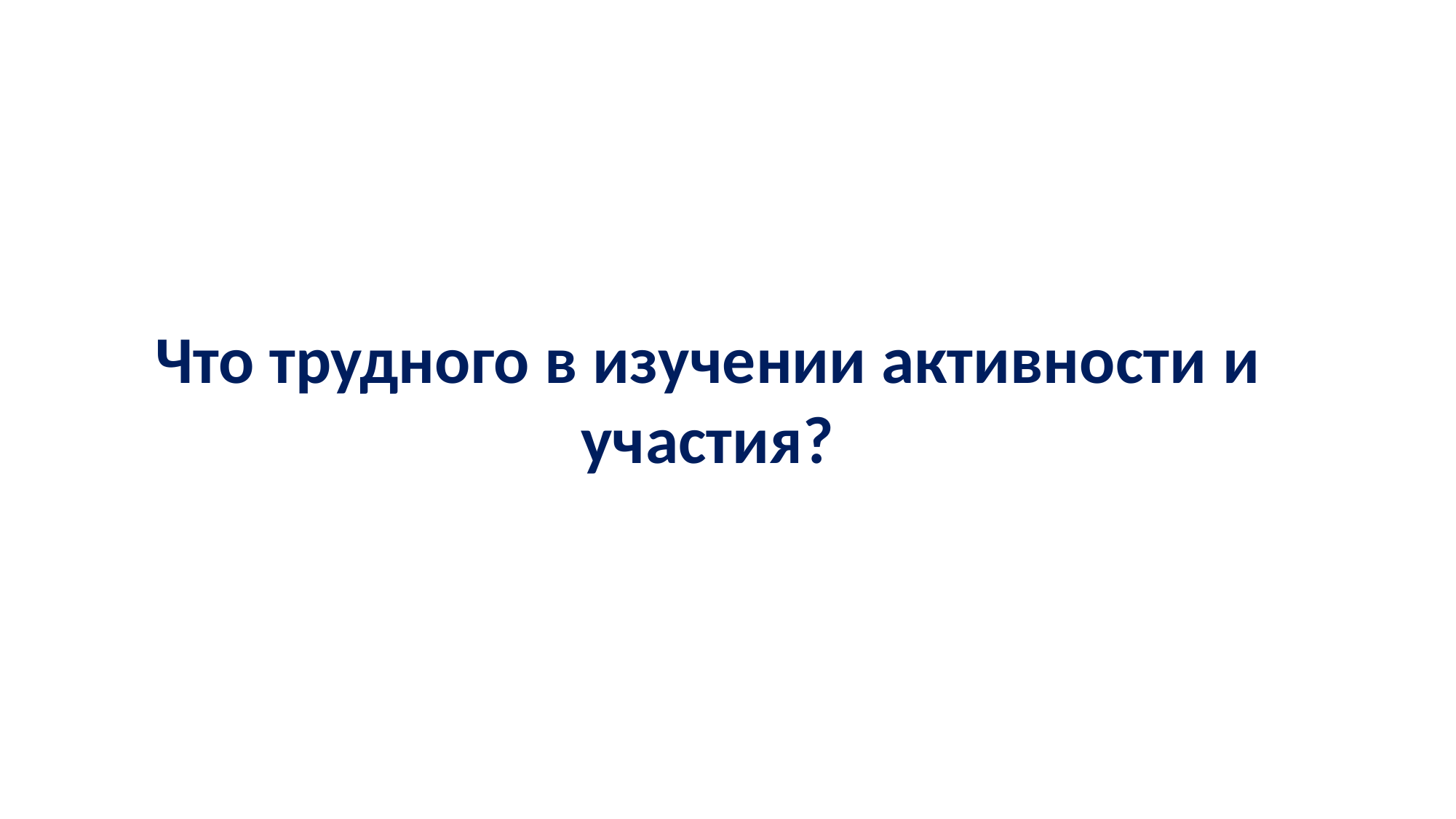

Что трудного в изучении активности и
участия?